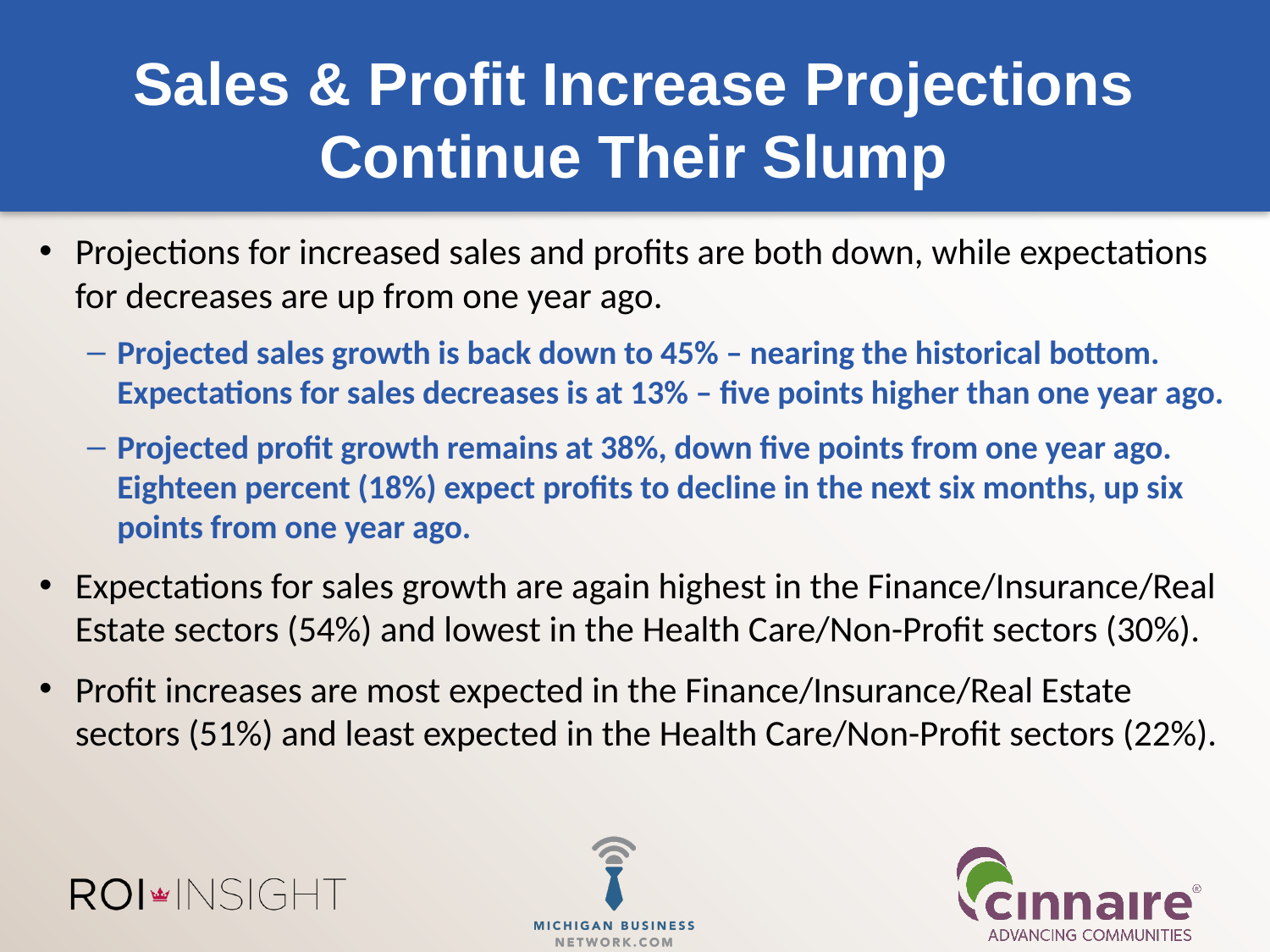

# Sales & Profit Increase Projections Continue Their Slump
Projections for increased sales and profits are both down, while expectations for decreases are up from one year ago.
Projected sales growth is back down to 45% – nearing the historical bottom. Expectations for sales decreases is at 13% – five points higher than one year ago.
Projected profit growth remains at 38%, down five points from one year ago. Eighteen percent (18%) expect profits to decline in the next six months, up six points from one year ago.
Expectations for sales growth are again highest in the Finance/Insurance/Real Estate sectors (54%) and lowest in the Health Care/Non-Profit sectors (30%).
Profit increases are most expected in the Finance/Insurance/Real Estate sectors (51%) and least expected in the Health Care/Non-Profit sectors (22%).